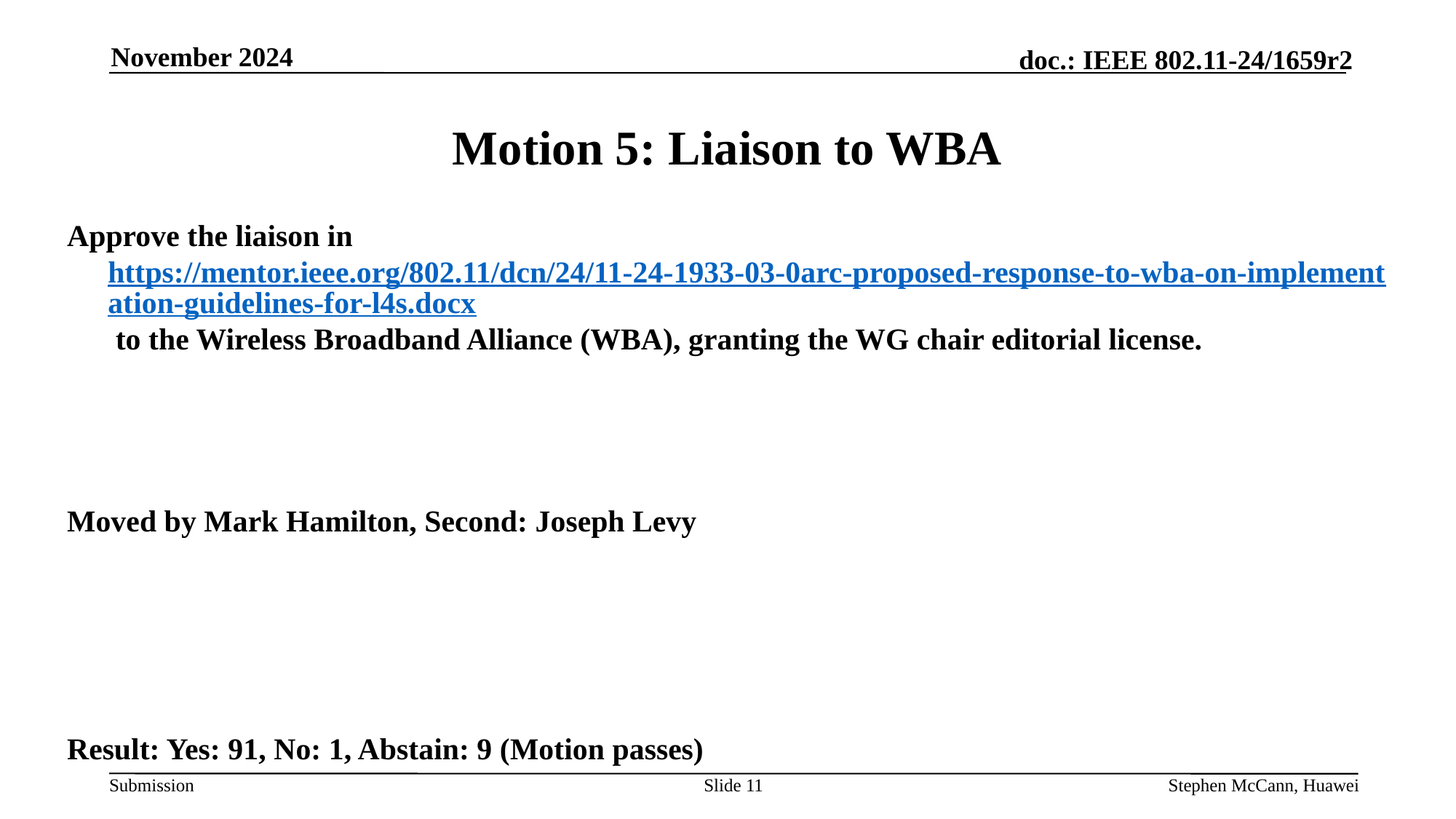

November 2024
# Motion 5: Liaison to WBA
Approve the liaison in https://mentor.ieee.org/802.11/dcn/24/11-24-1933-03-0arc-proposed-response-to-wba-on-implementation-guidelines-for-l4s.docx to the Wireless Broadband Alliance (WBA), granting the WG chair editorial license.

Moved by Mark Hamilton, Second: Joseph Levy

Result: Yes: 91, No: 1, Abstain: 9 (Motion passes)
Slide 11
Stephen McCann, Huawei